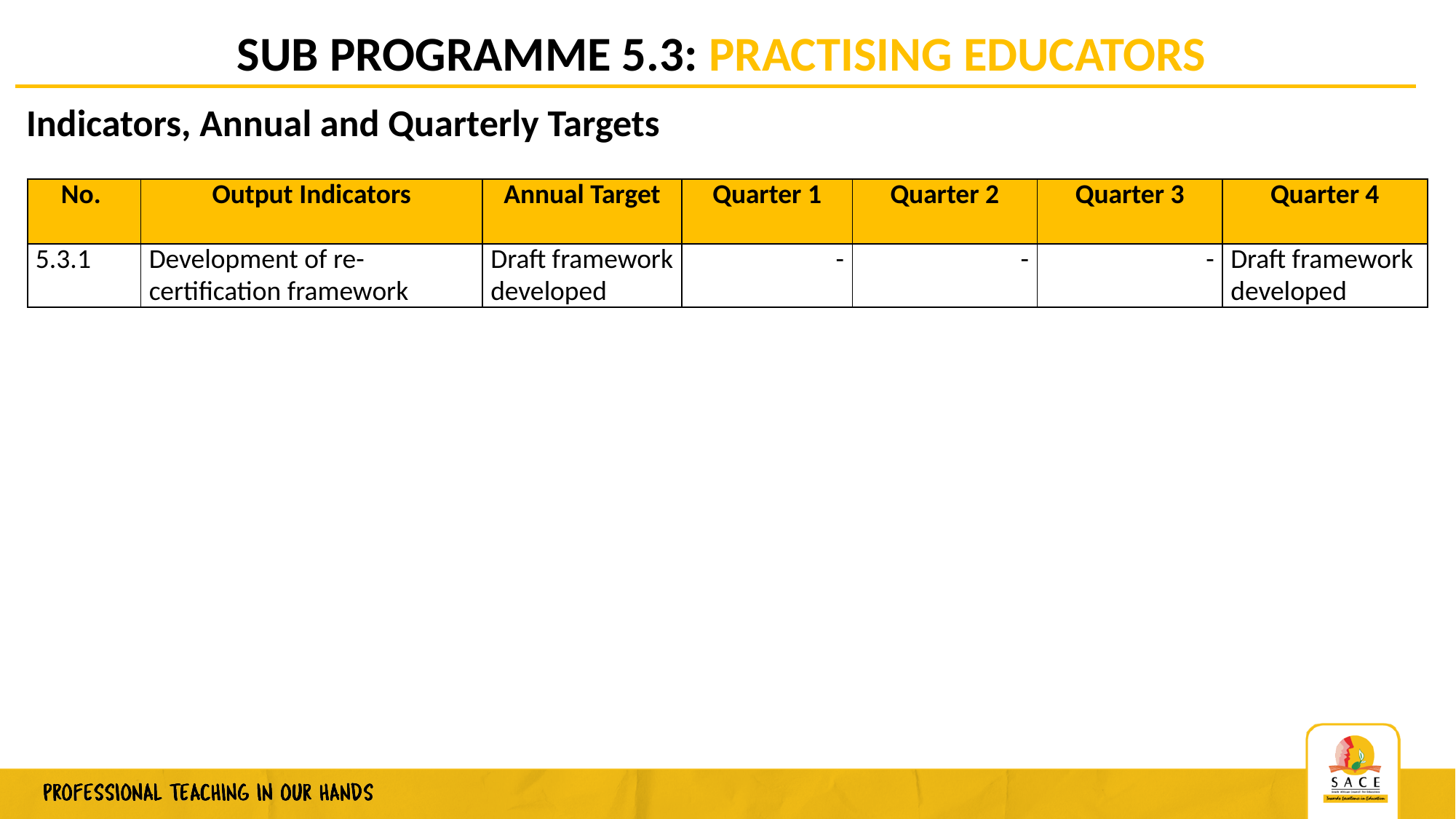

# SUB PROGRAMME 5.3: PRACTISING EDUCATORS
Indicators, Annual and Quarterly Targets

| No. | Output Indicators | Annual Target | Quarter 1 | Quarter 2 | Quarter 3 | Quarter 4 |
| --- | --- | --- | --- | --- | --- | --- |
| 5.3.1 | Development of re-certification framework | Draft framework developed | - | - | - | Draft framework developed |
58